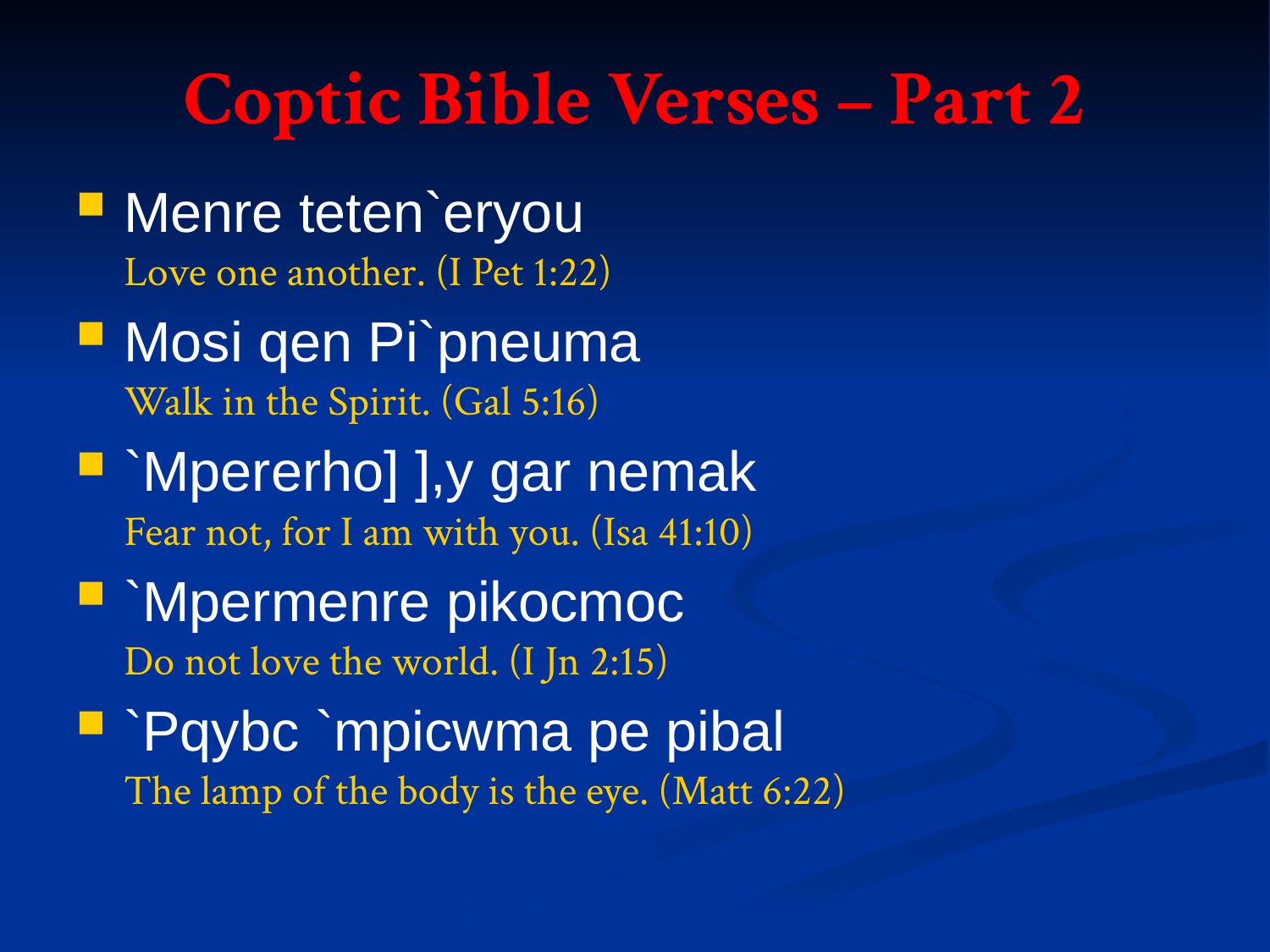

# Coptic Bible Verses – Part 2
Menre teten`eryou
Love one another. (I Pet 1:22)
Mosi qen Pi`pneuma 
Walk in the Spirit. (Gal 5:16)
`Mpererho] ],y gar nemak
Fear not, for I am with you. (Isa 41:10)
`Mpermenre pikocmoc
Do not love the world. (I Jn 2:15)
`Pqybc `mpicwma pe pibal
The lamp of the body is the eye. (Matt 6:22)